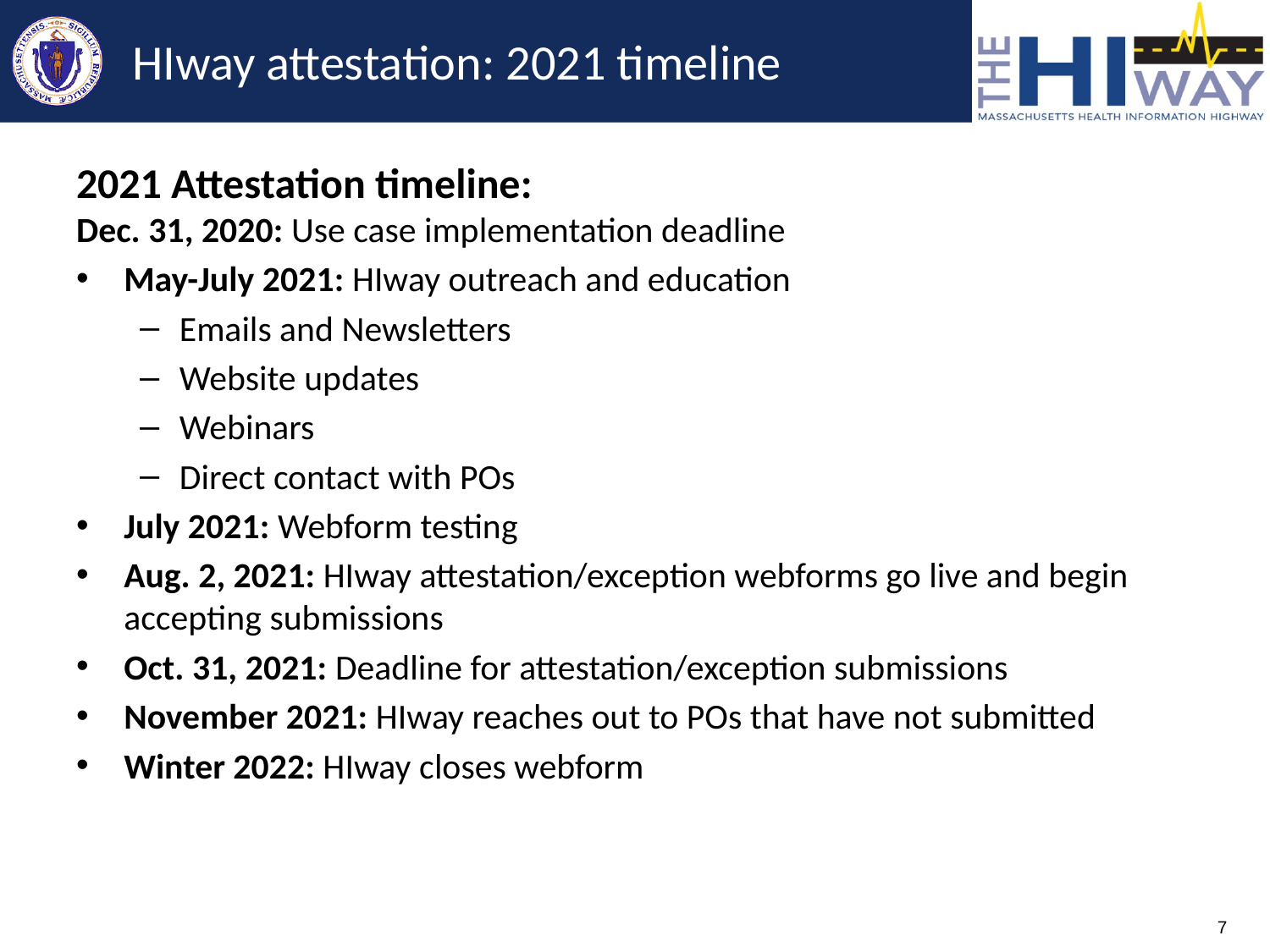

# HIway attestation: 2021 timeline
2021 Attestation timeline:
Dec. 31, 2020: Use case implementation deadline
May-July 2021: HIway outreach and education
Emails and Newsletters
Website updates
Webinars
Direct contact with POs
July 2021: Webform testing
Aug. 2, 2021: HIway attestation/exception webforms go live and begin
accepting submissions
Oct. 31, 2021: Deadline for attestation/exception submissions
November 2021: HIway reaches out to POs that have not submitted
Winter 2022: HIway closes webform
7